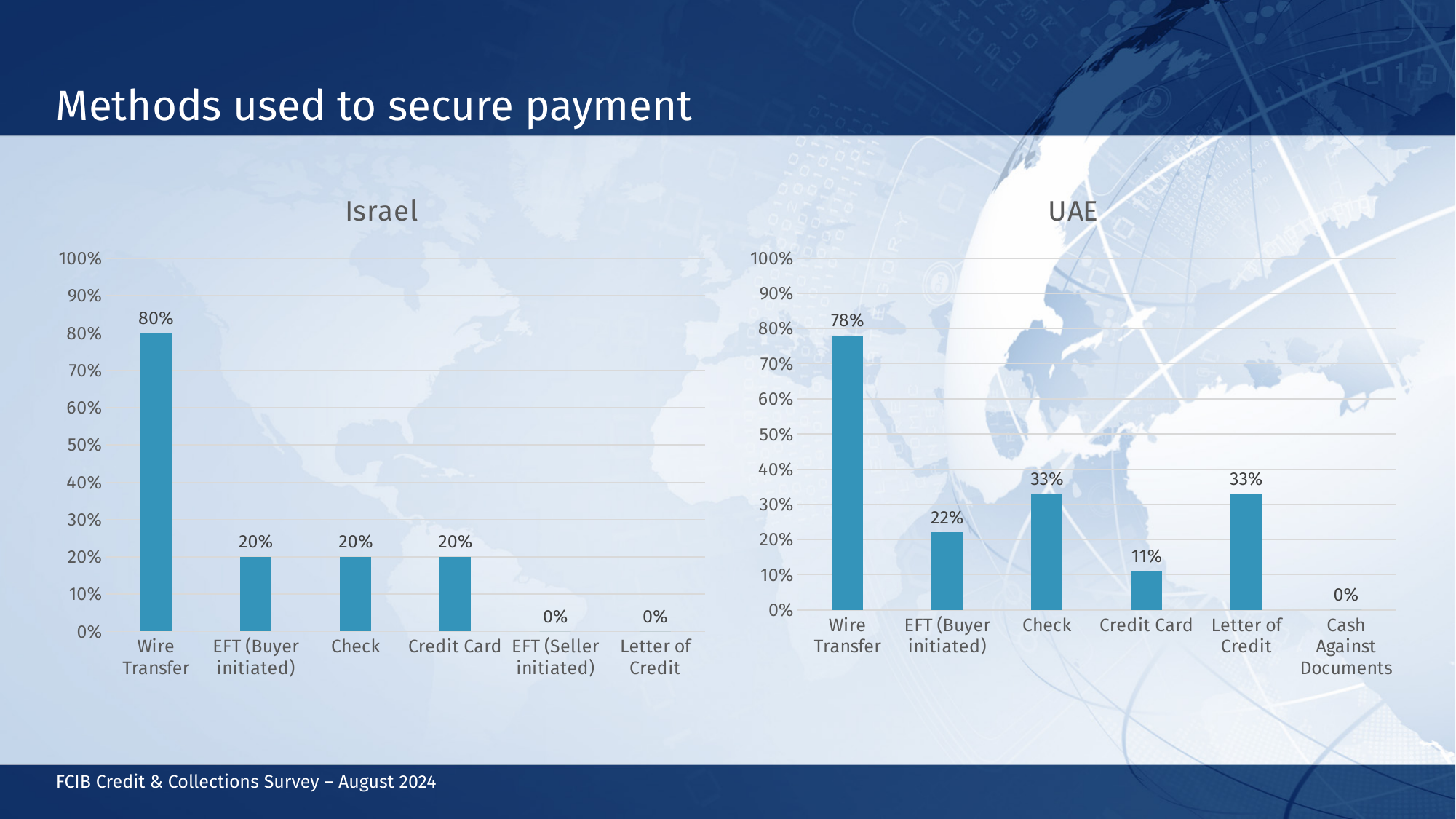

# Methods used to secure payment

### Chart: Israel

| Category | Country One |
|---|---|
| Wire Transfer | 0.8 |
| EFT (Buyer initiated) | 0.2 |
| Check | 0.2 |
| Credit Card | 0.2 |
| EFT (Seller initiated) | 0.0 |
| Letter of Credit | 0.0 |

### Chart: UAE

| Category | Country One |
|---|---|
| Wire Transfer | 0.78 |
| EFT (Buyer initiated) | 0.22 |
| Check | 0.33 |
| Credit Card | 0.11 |
| Letter of Credit | 0.33 |
| Cash Against Documents | 0.0 |
FCIB Credit & Collections Survey – August 2024